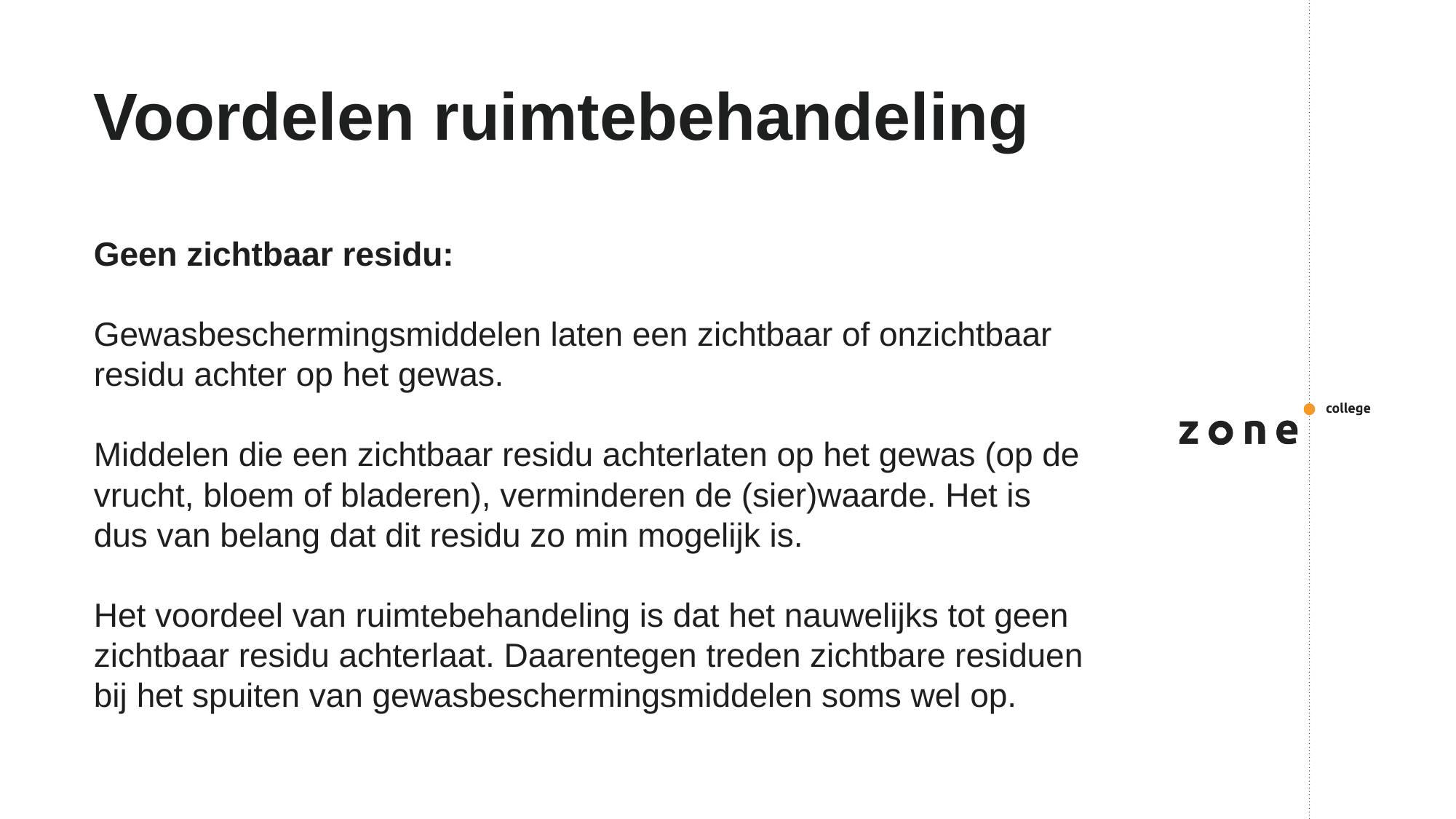

# Voordelen ruimtebehandeling
Geen zichtbaar residu:

Gewasbeschermingsmiddelen laten een zichtbaar of onzichtbaar residu achter op het gewas.

Middelen die een zichtbaar residu achterlaten op het gewas (op de vrucht, bloem of bladeren), verminderen de (sier)waarde. Het is dus van belang dat dit residu zo min mogelijk is.

Het voordeel van ruimtebehandeling is dat het nauwelijks tot geen zichtbaar residu achterlaat. Daarentegen treden zichtbare residuen bij het spuiten van gewasbeschermingsmiddelen soms wel op.